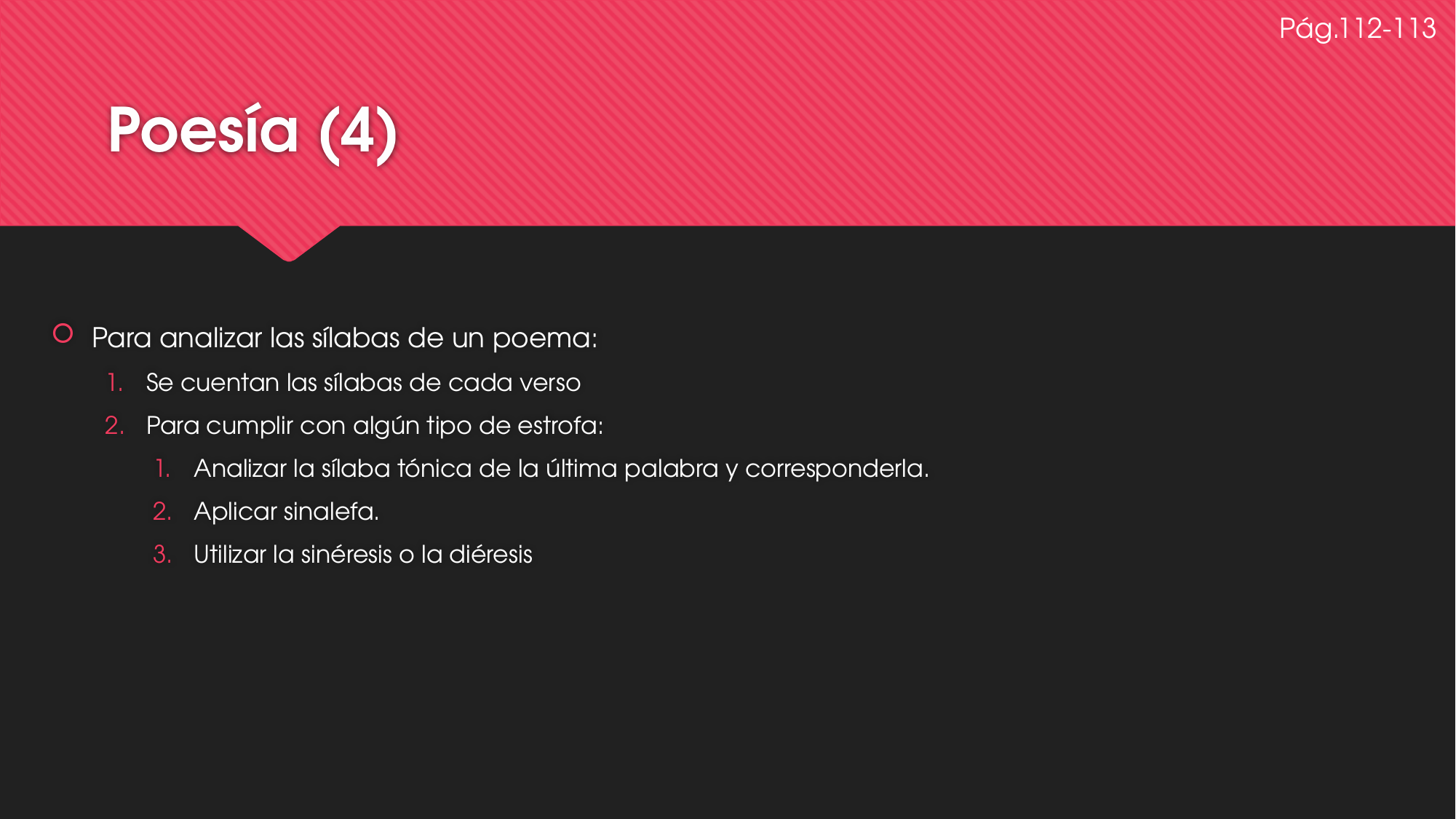

Pág.112-113
# Poesía (4)
Para analizar las sílabas de un poema:
Se cuentan las sílabas de cada verso
Para cumplir con algún tipo de estrofa:
Analizar la sílaba tónica de la última palabra y corresponderla.
Aplicar sinalefa.
Utilizar la sinéresis o la diéresis